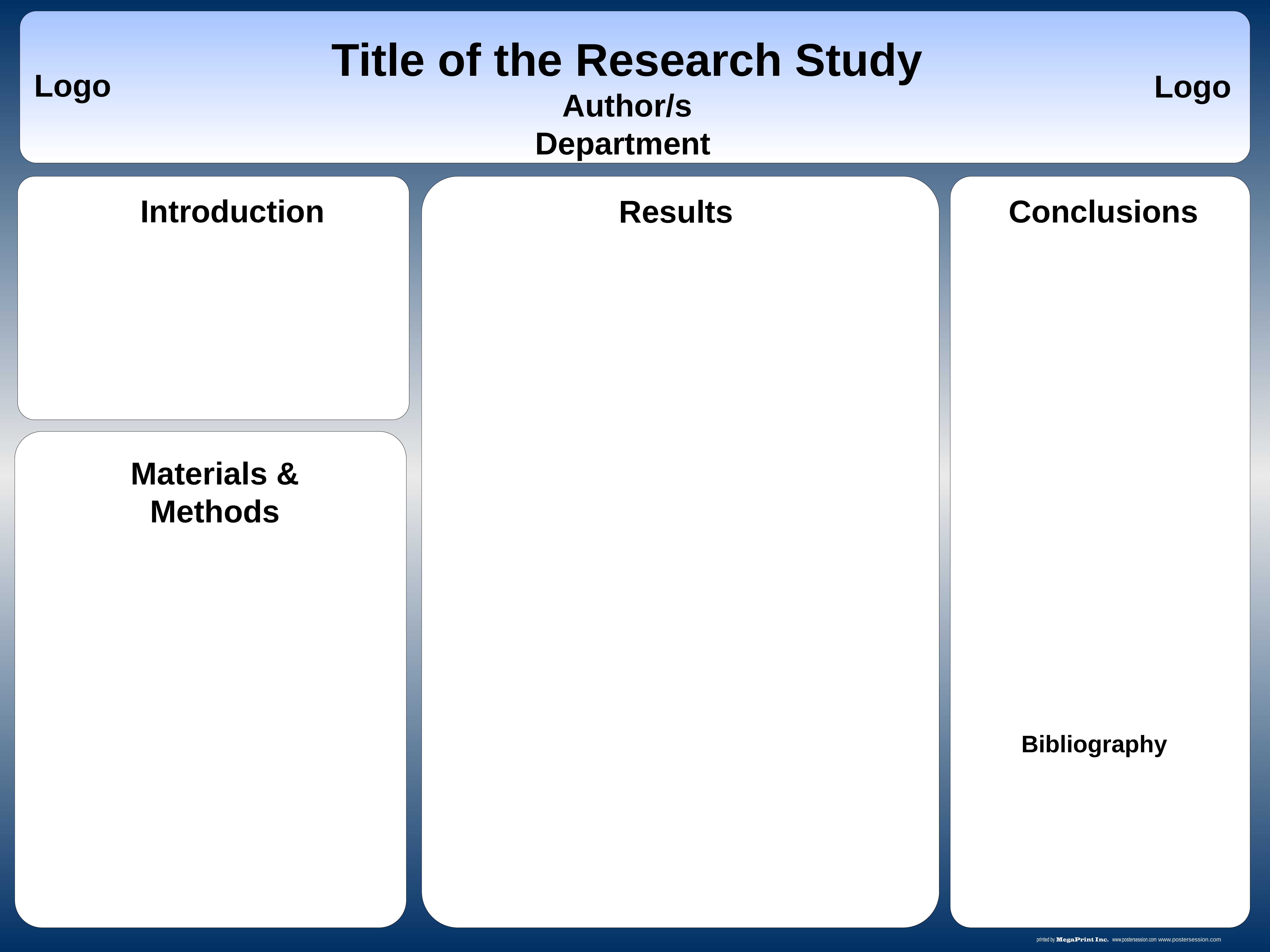

Title of the Research Study
Author/s
Department
Logo

Logo

     Introduction
Conclusions
Results

Materials & Methods
Bibliography